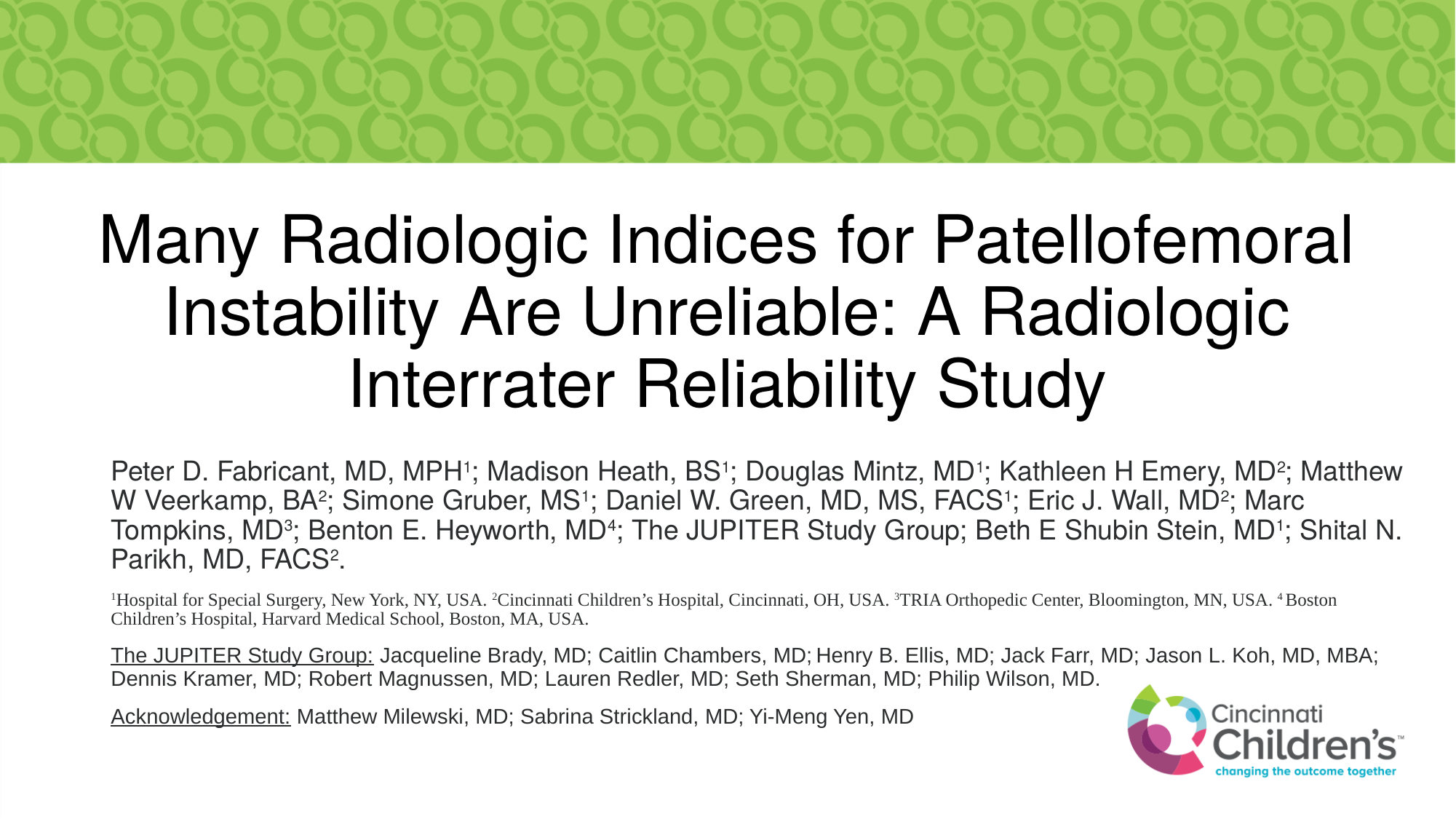

# Many Radiologic Indices for Patellofemoral Instability Are Unreliable: A Radiologic Interrater Reliability Study
Peter D. Fabricant, MD, MPH1; Madison Heath, BS1; Douglas Mintz, MD1; Kathleen H Emery, MD2; Matthew W Veerkamp, BA2; Simone Gruber, MS1; Daniel W. Green, MD, MS, FACS1; Eric J. Wall, MD2; Marc Tompkins, MD3; Benton E. Heyworth, MD4; The JUPITER Study Group; Beth E Shubin Stein, MD1; Shital N. Parikh, MD, FACS2.
1Hospital for Special Surgery, New York, NY, USA. 2Cincinnati Children’s Hospital, Cincinnati, OH, USA. 3TRIA Orthopedic Center, Bloomington, MN, USA. 4 Boston Children’s Hospital, Harvard Medical School, Boston, MA, USA.
The JUPITER Study Group: Jacqueline Brady, MD; Caitlin Chambers, MD; Henry B. Ellis, MD; Jack Farr, MD; Jason L. Koh, MD, MBA; Dennis Kramer, MD; Robert Magnussen, MD; Lauren Redler, MD; Seth Sherman, MD; Philip Wilson, MD.
Acknowledgement: Matthew Milewski, MD; Sabrina Strickland, MD; Yi-Meng Yen, MD